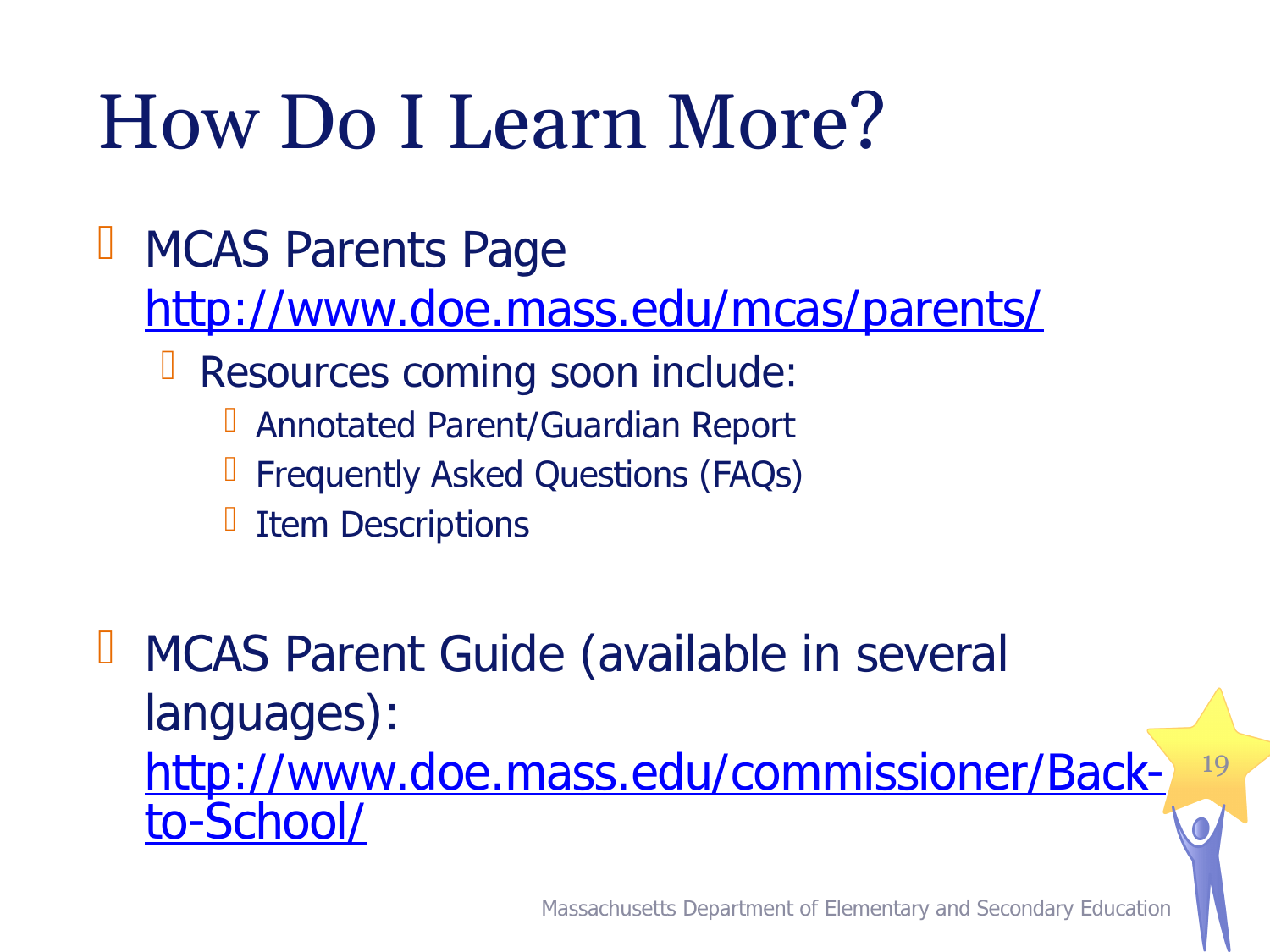

# How Do I Learn More?
MCAS Parents Page http://www.doe.mass.edu/mcas/parents/
Resources coming soon include:
Annotated Parent/Guardian Report
Frequently Asked Questions (FAQs)
Item Descriptions

MCAS Parent Guide (available in several languages): http://www.doe.mass.edu/commissioner/Back-to-School/
19
Massachusetts Department of Elementary and Secondary Education